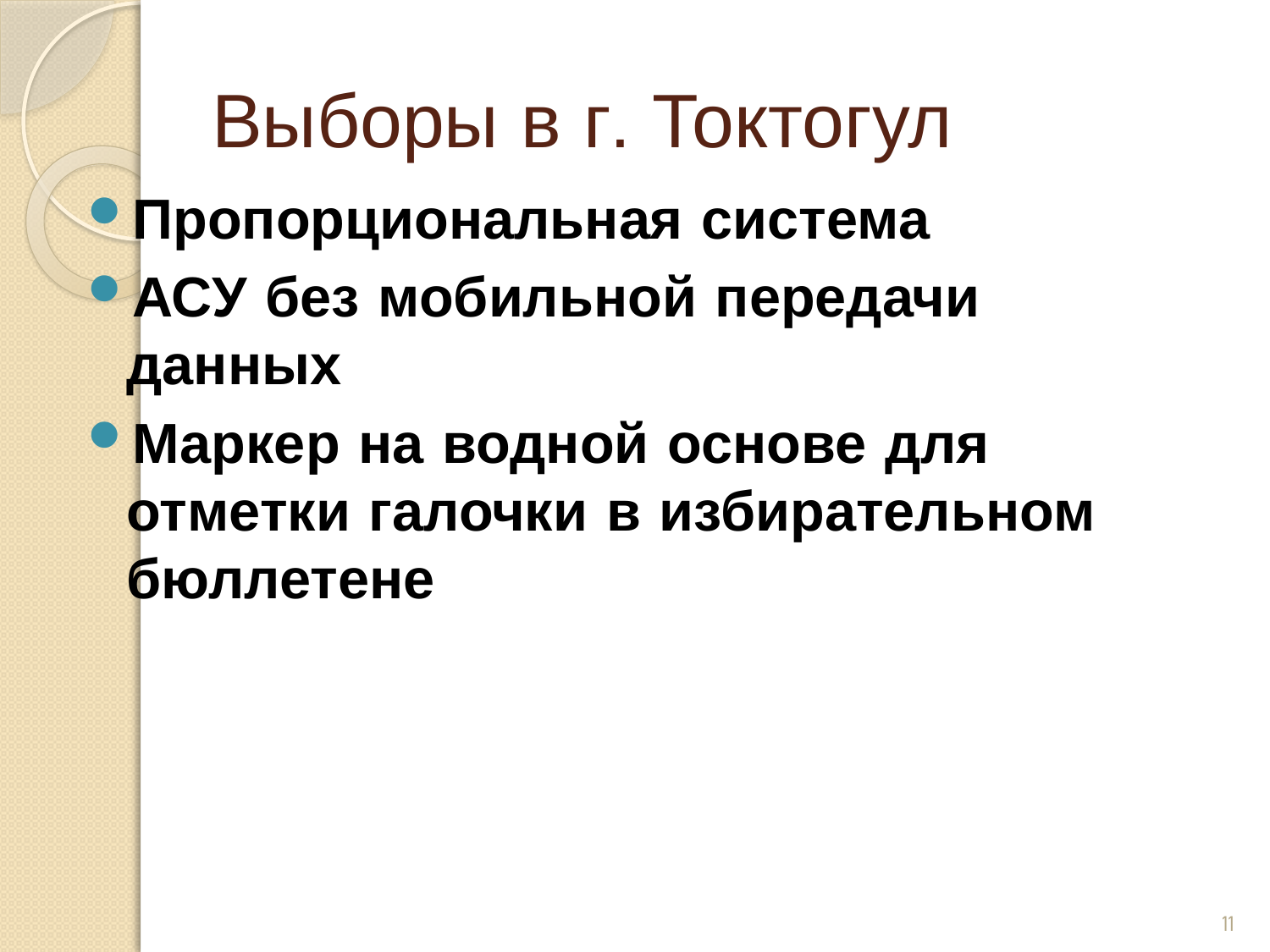

# Выборы в г. Токтогул
Пропорциональная система
АСУ без мобильной передачи данных
Маркер на водной основе для отметки галочки в избирательном бюллетене

11